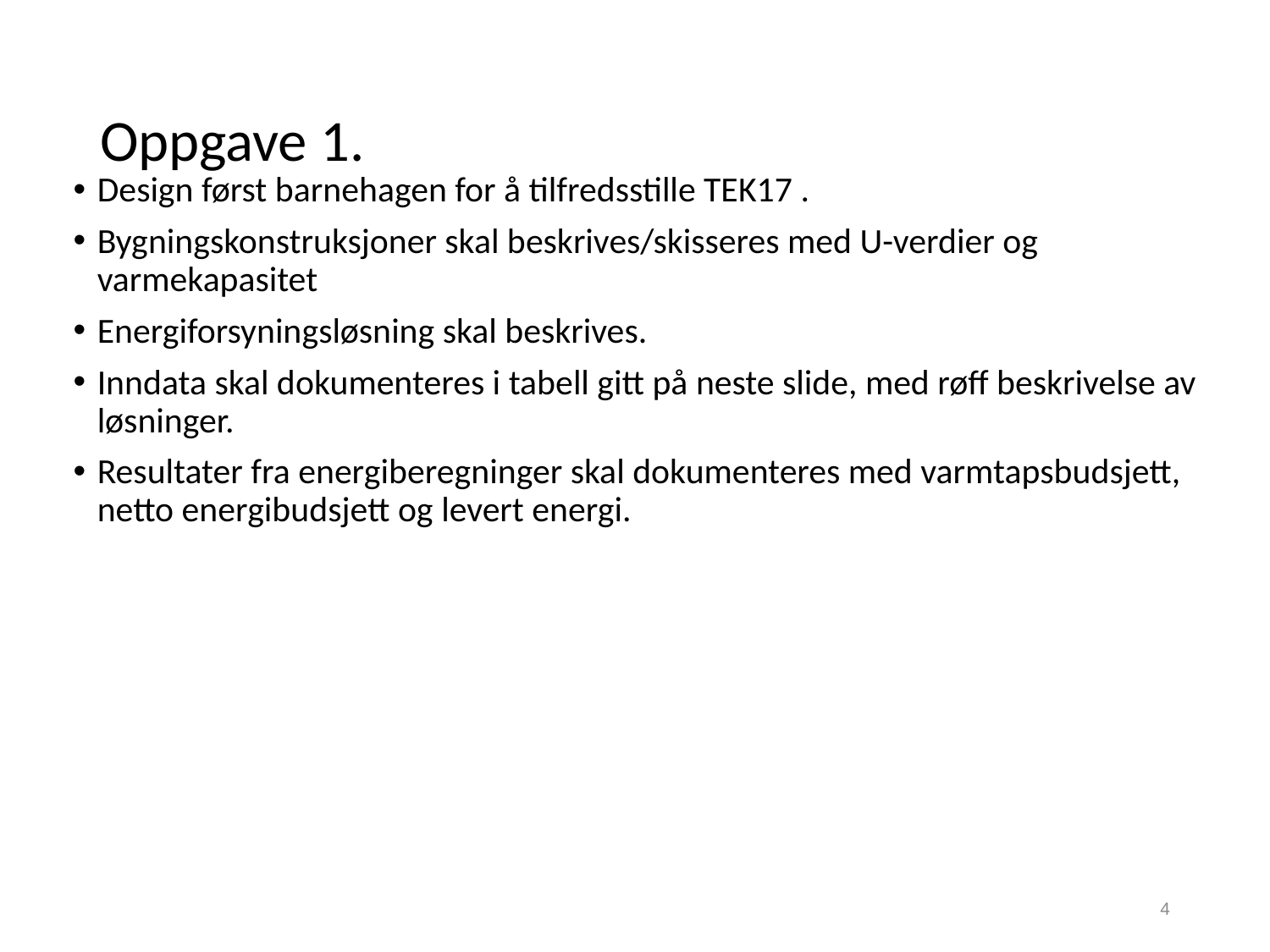

# Oppgave 1.
Design først barnehagen for å tilfredsstille TEK17 .
Bygningskonstruksjoner skal beskrives/skisseres med U-verdier og varmekapasitet
Energiforsyningsløsning skal beskrives.
Inndata skal dokumenteres i tabell gitt på neste slide, med røff beskrivelse av løsninger.
Resultater fra energiberegninger skal dokumenteres med varmtapsbudsjett, netto energibudsjett og levert energi.
4